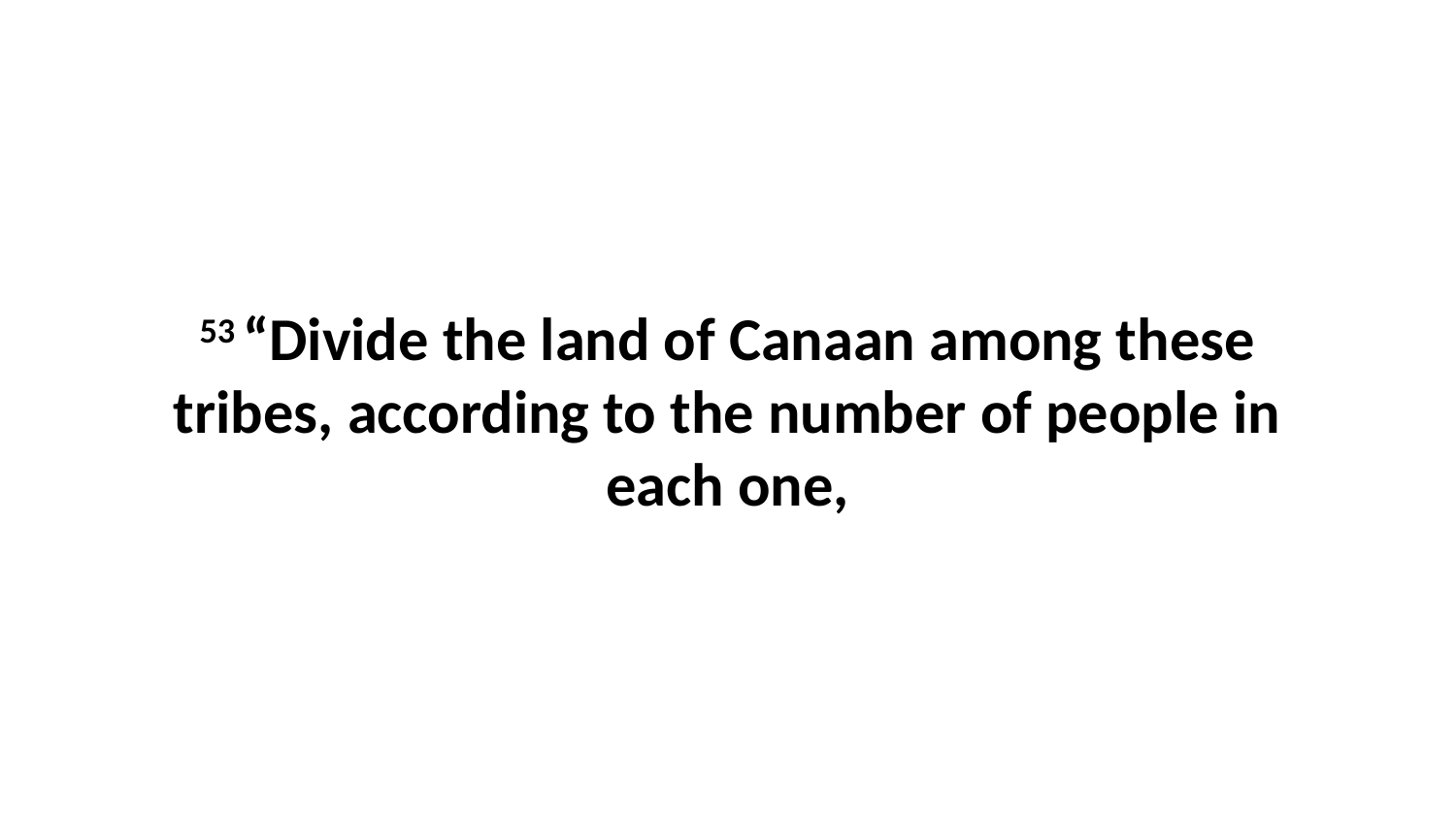

53 “Divide the land of Canaan among these tribes, according to the number of people in each one,